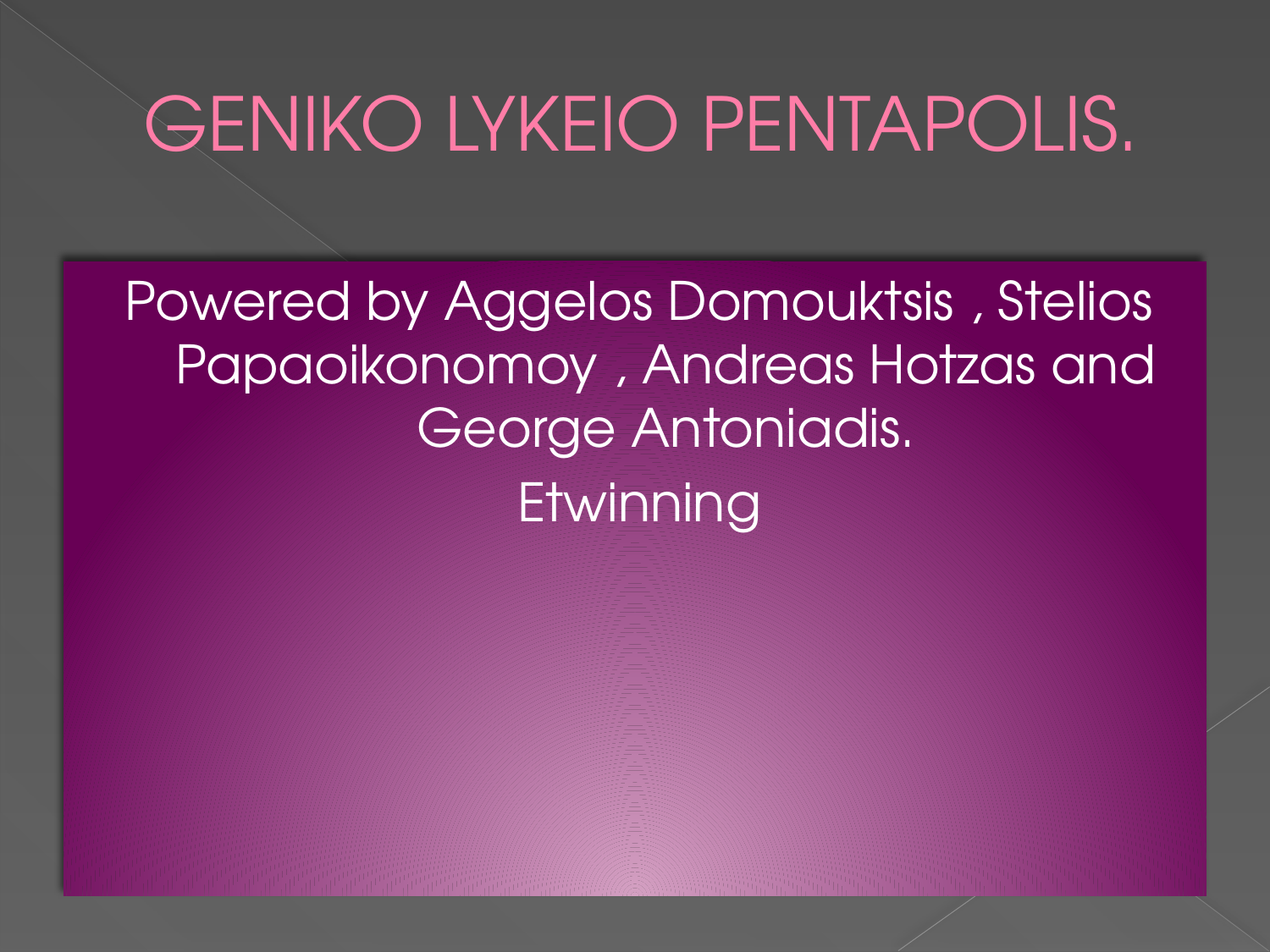

# GENIKO LYKEIO PENTAPOLIS.
Powered by Aggelos Domouktsis , Stelios Papaoikonomoy , Andreas Hotzas and George Antoniadis.
Etwinning